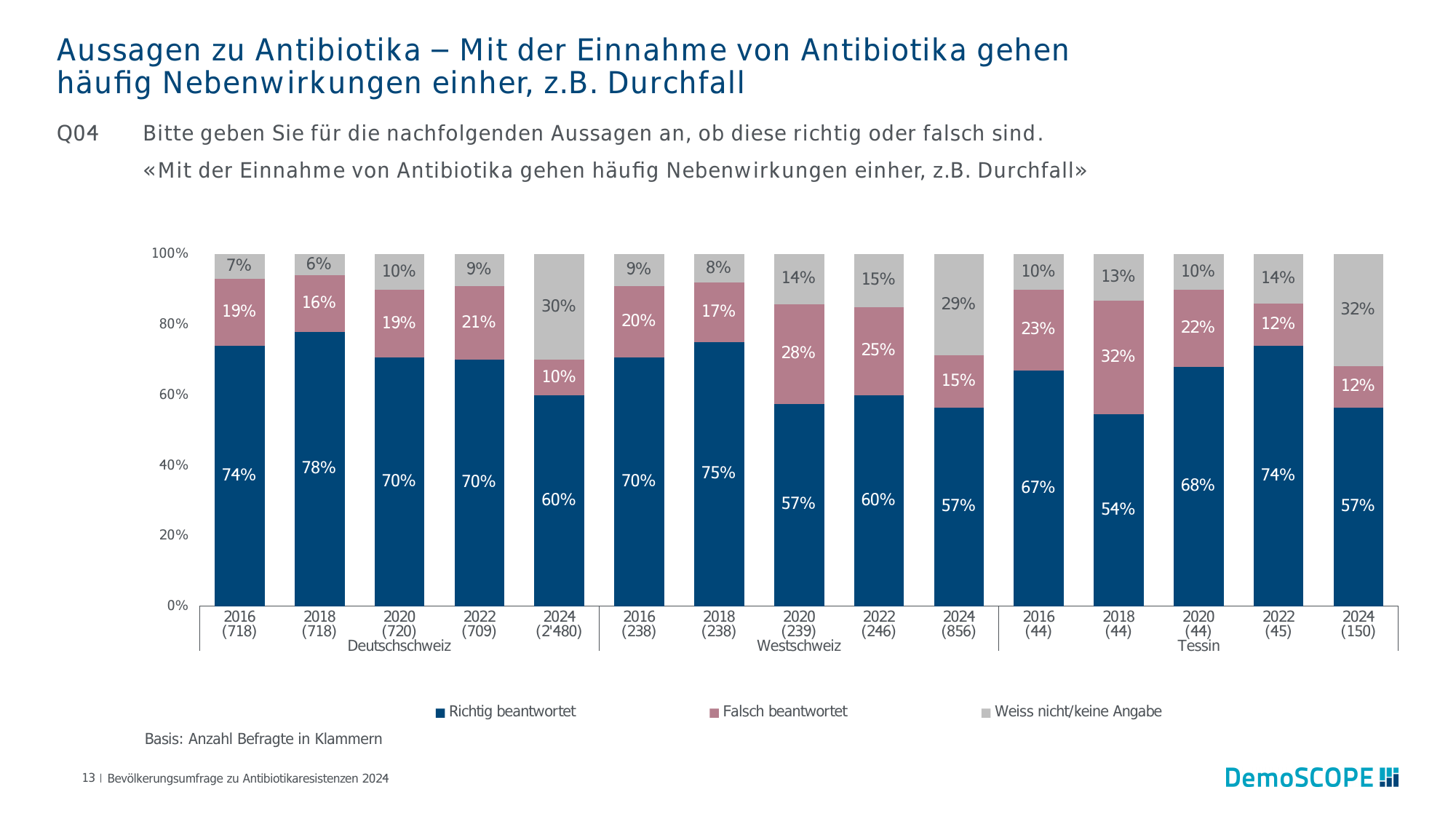

# Aussagen zu Antibiotika – Mit der Einnahme von Antibiotika gehen häufig Nebenwirkungen einher, z.B. Durchfall
Q04	Bitte geben Sie für die nachfolgenden Aussagen an, ob diese richtig oder falsch sind.
	«Mit der Einnahme von Antibiotika gehen häufig Nebenwirkungen einher, z.B. Durchfall»

### Chart

| Category | Richtig beantwortet | Falsch beantwortet | Weiss nicht/keine Angabe |
|---|---|---|---|
| 2016
(718) | 0.74 | 0.19 | 0.07 |
| 2018
(718) | 0.78 | 0.16 | 0.06 |
| 2020
(720) | 0.7 | 0.19 | 0.1 |
| 2022
(709) | 0.7 | 0.21 | 0.09 |
| 2024
(2'480) | 0.6 | 0.1 | 0.3 |
| 2016
(238) | 0.7 | 0.2 | 0.09 |
| 2018
(238) | 0.75 | 0.17 | 0.08 |
| 2020
(239) | 0.57 | 0.28 | 0.14 |
| 2022
(246) | 0.6 | 0.25 | 0.15 |
| 2024
(856) | 0.57 | 0.15 | 0.29 |
| 2016
(44) | 0.67 | 0.23 | 0.1 |
| 2018
(44) | 0.54 | 0.32 | 0.13 |
| 2020
(44) | 0.68 | 0.22 | 0.1 |
| 2022
(45) | 0.74 | 0.12 | 0.14 |
| 2024
(150) | 0.57 | 0.12 | 0.32 |
Basis: Anzahl Befragte in Klammern
13 |
Bevölkerungsumfrage zu Antibiotikaresistenzen 2024